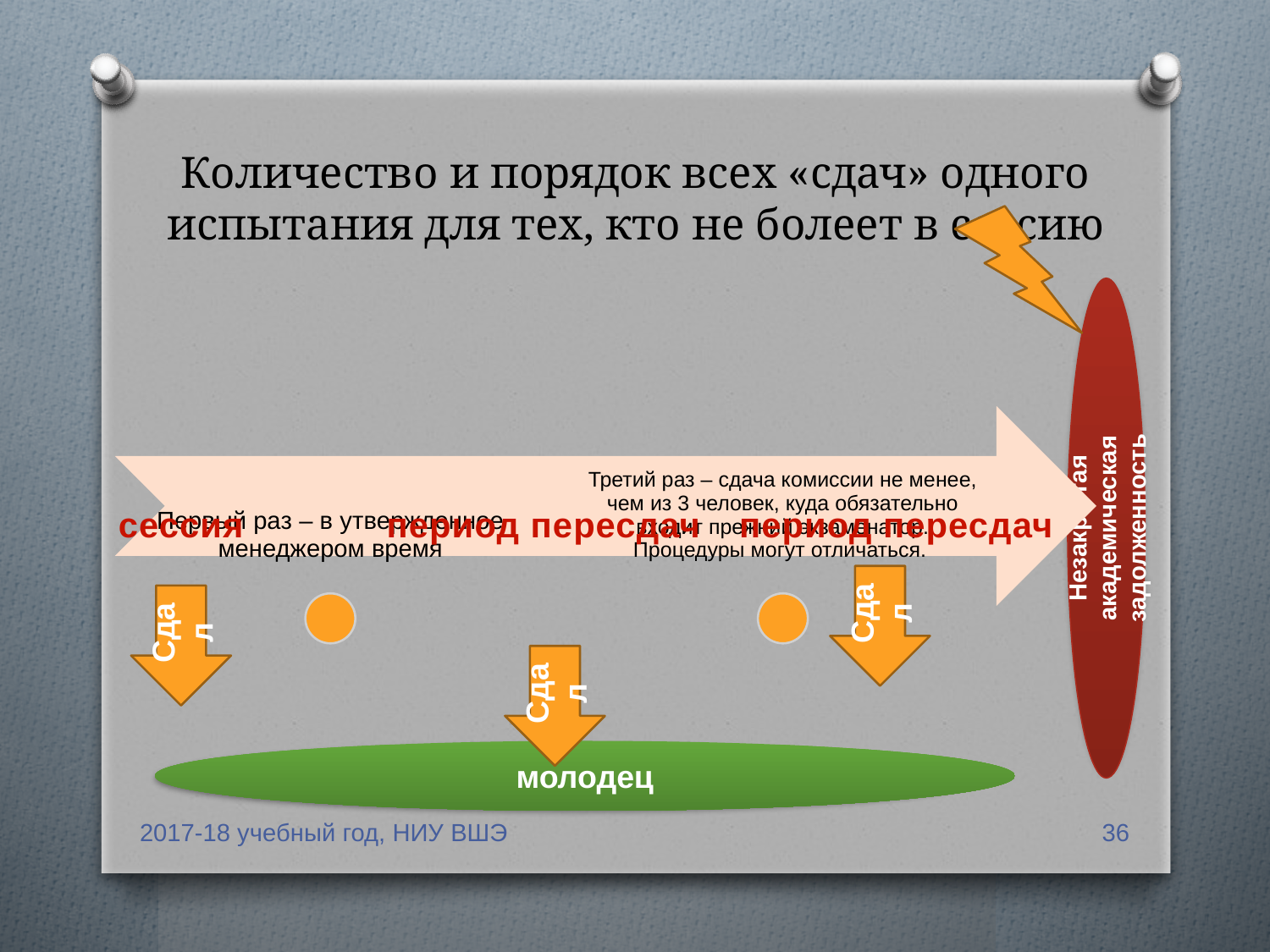

# Количество и порядок всех «сдач» одного испытания для тех, кто не болеет в сессию

Третий раз – сдача комиссии не менее, чем из 3 человек, куда обязательно входит прежний экзаменатор. Процедуры могут отличаться.
Незакрытая академическая задолженность
сессия
период пересдач
период пересдач
Сдал
Сдал
Сдал
молодец
2017-18 учебный год, НИУ ВШЭ
36